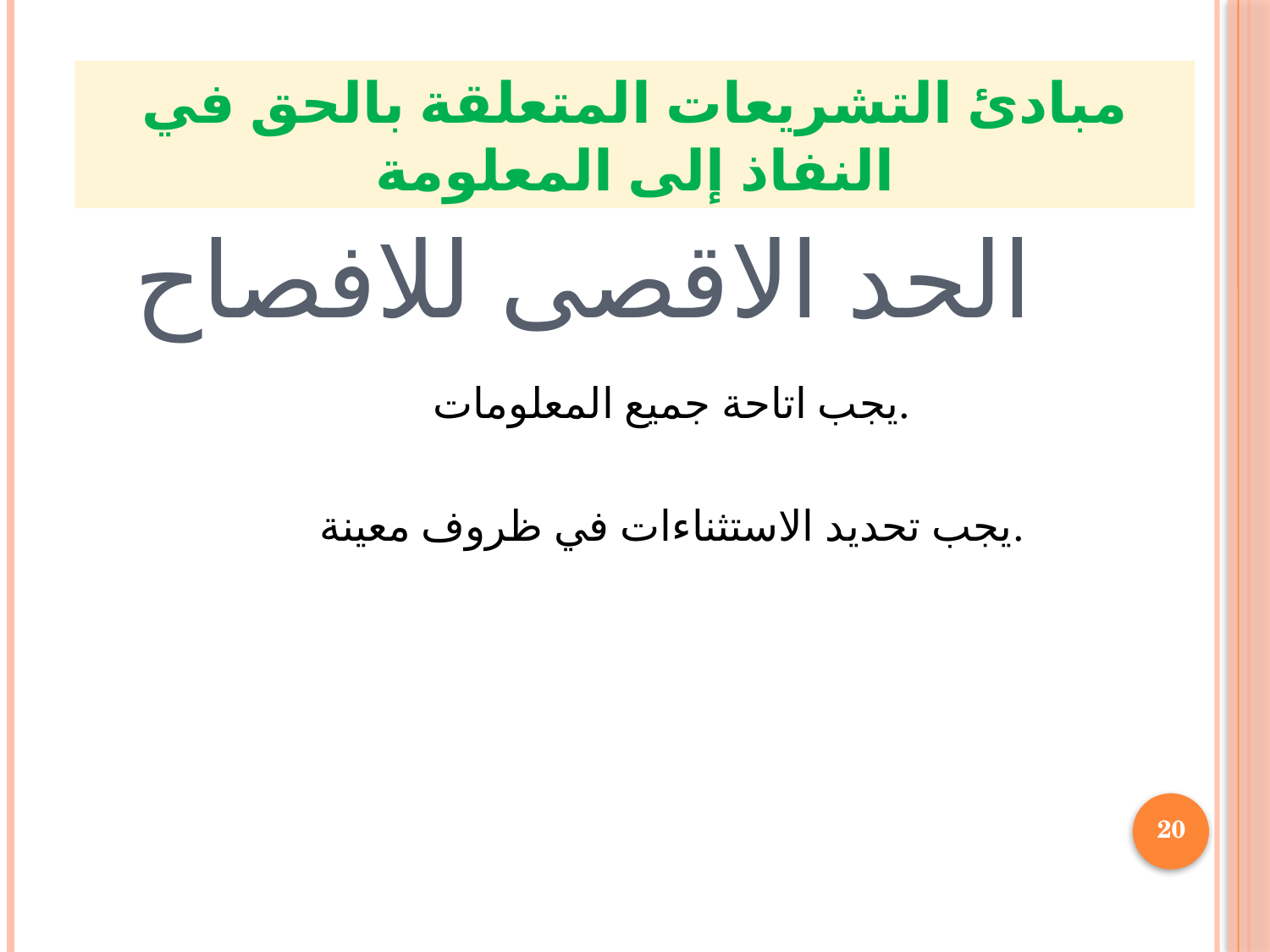

مبادئ التشريعات المتعلقة بالحق في النفاذ إلى المعلومة
# الحد الاقصى للافصاح
يجب اتاحة جميع المعلومات.

يجب تحديد الاستثناءات في ظروف معينة.

20